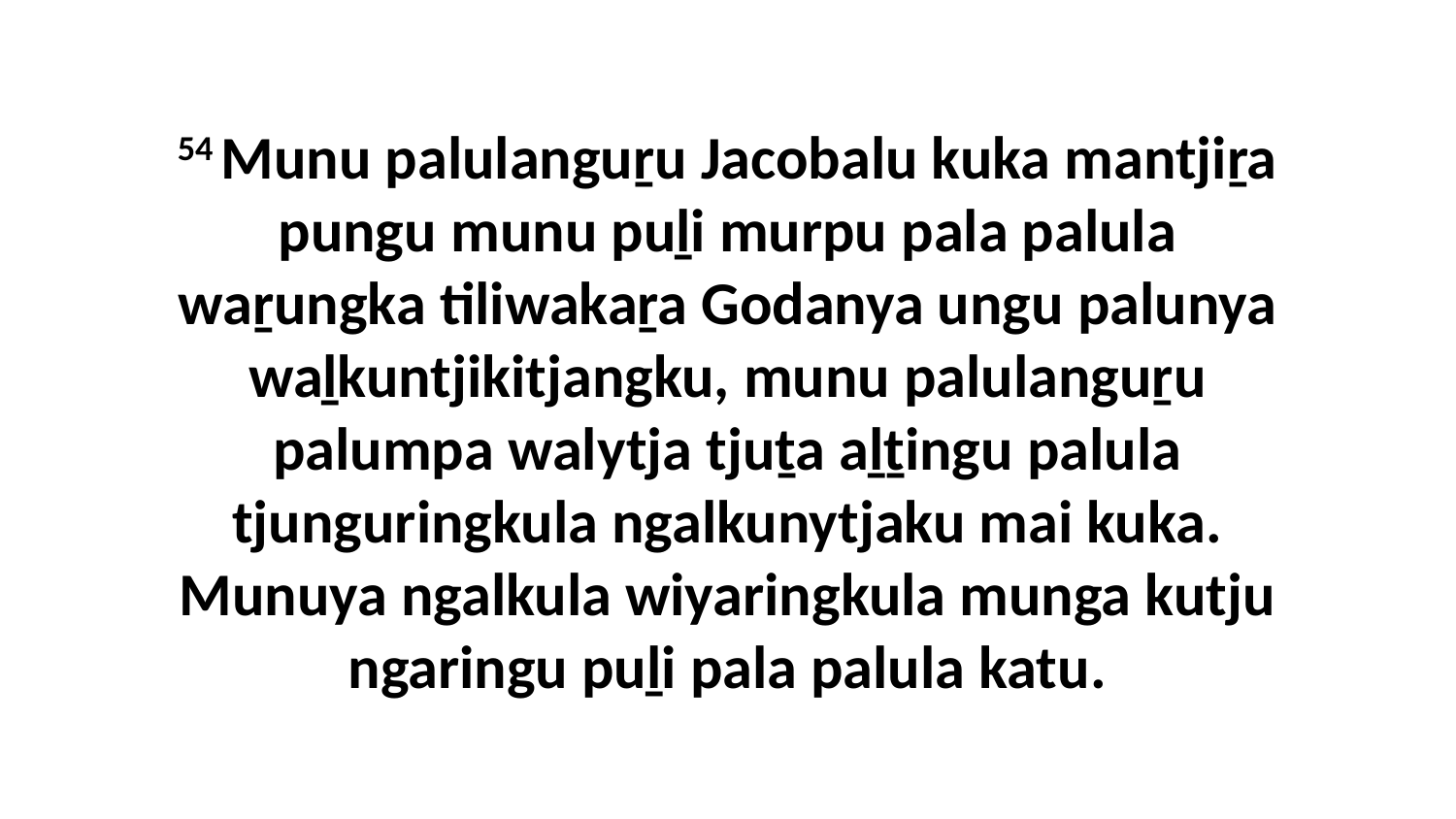

54 Munu palulanguṟu Jacobalu kuka mantjiṟa pungu munu puḻi murpu pala palula waṟungka tiliwakaṟa Godanya ungu palunya waḻkuntjikitjangku, munu palulanguṟu palumpa walytja tjuṯa aḻṯingu palula tjunguringkula ngalkunytjaku mai kuka. Munuya ngalkula wiyaringkula munga kutju ngaringu puḻi pala palula katu.